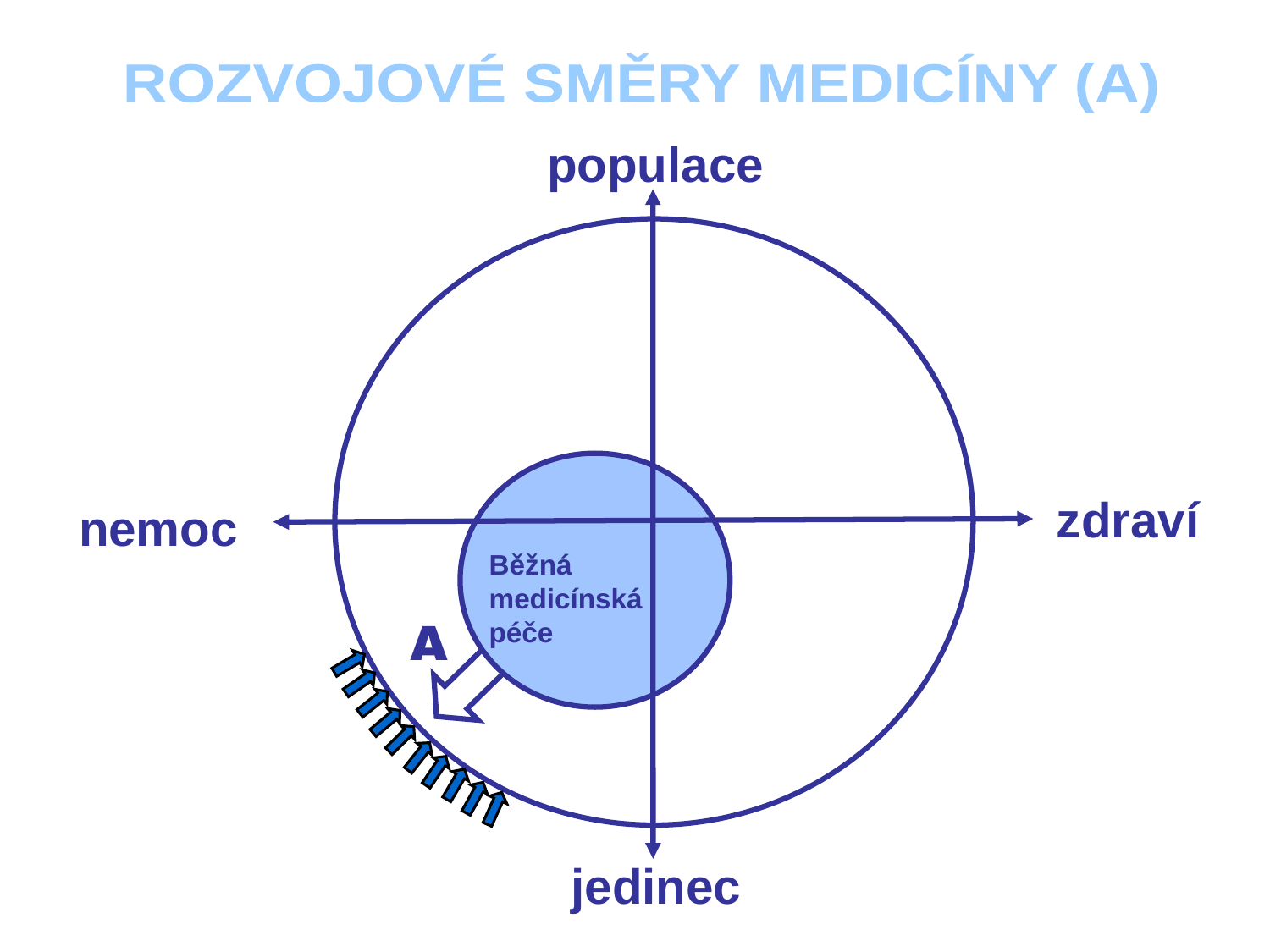

ROZVOJOVÉ SMĚRY MEDICÍNY (A)
populace

zdraví
nemoc

Běžná
medicínská
péče
A

jedinec